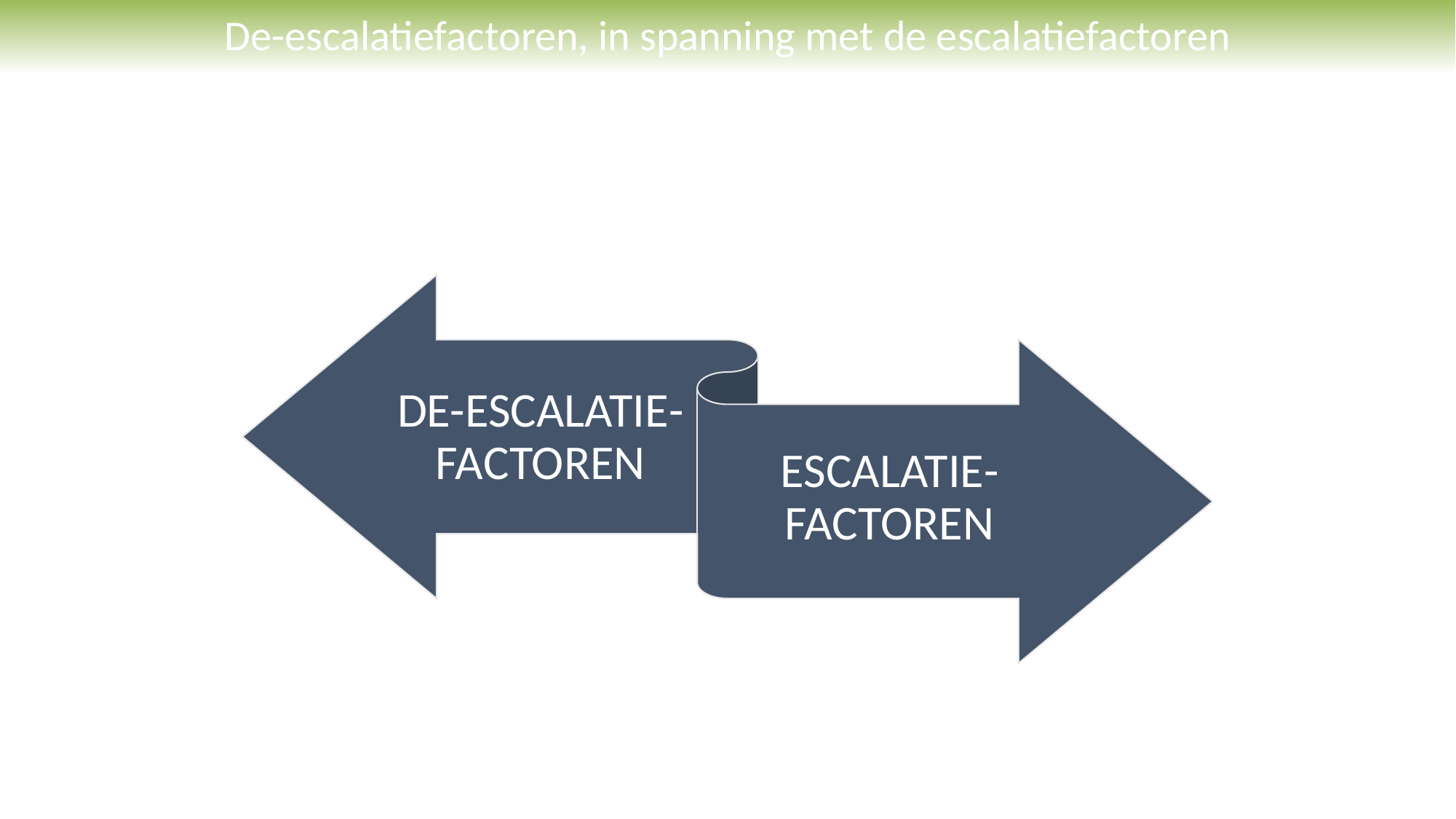

# De-escalatiefactoren, in spanning met de escalatiefactoren
DE-ESCALATIE-FACTOREN
ESCALATIE-FACTOREN